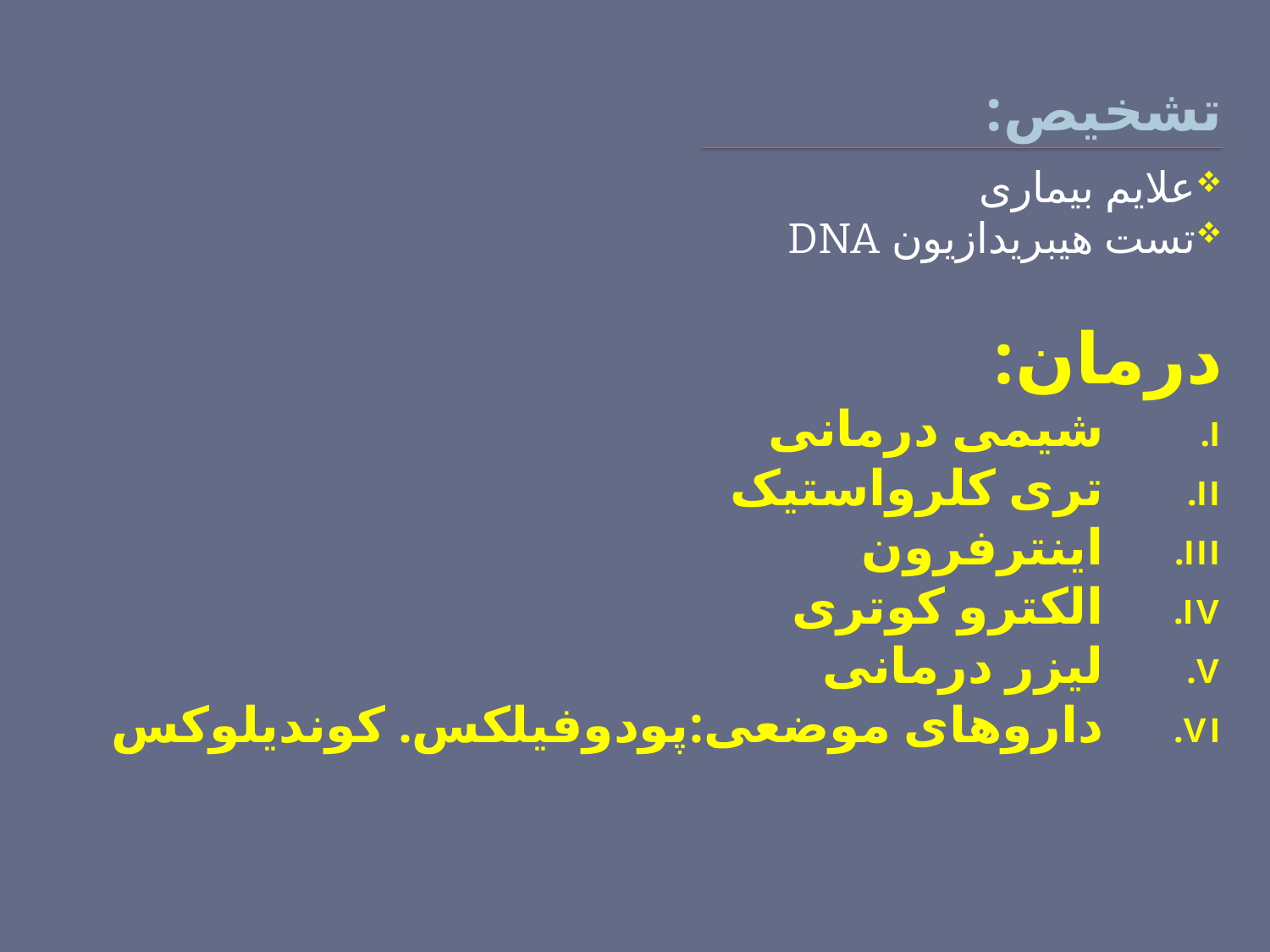

# تشخیص:
علایم بیماری
تست هیبریدازیون DNA
درمان:
شیمی درمانی
تری کلرواستیک
اینترفرون
الکترو کوتری
لیزر درمانی
داروهای موضعی:پودوفیلکس. کوندیلوکس